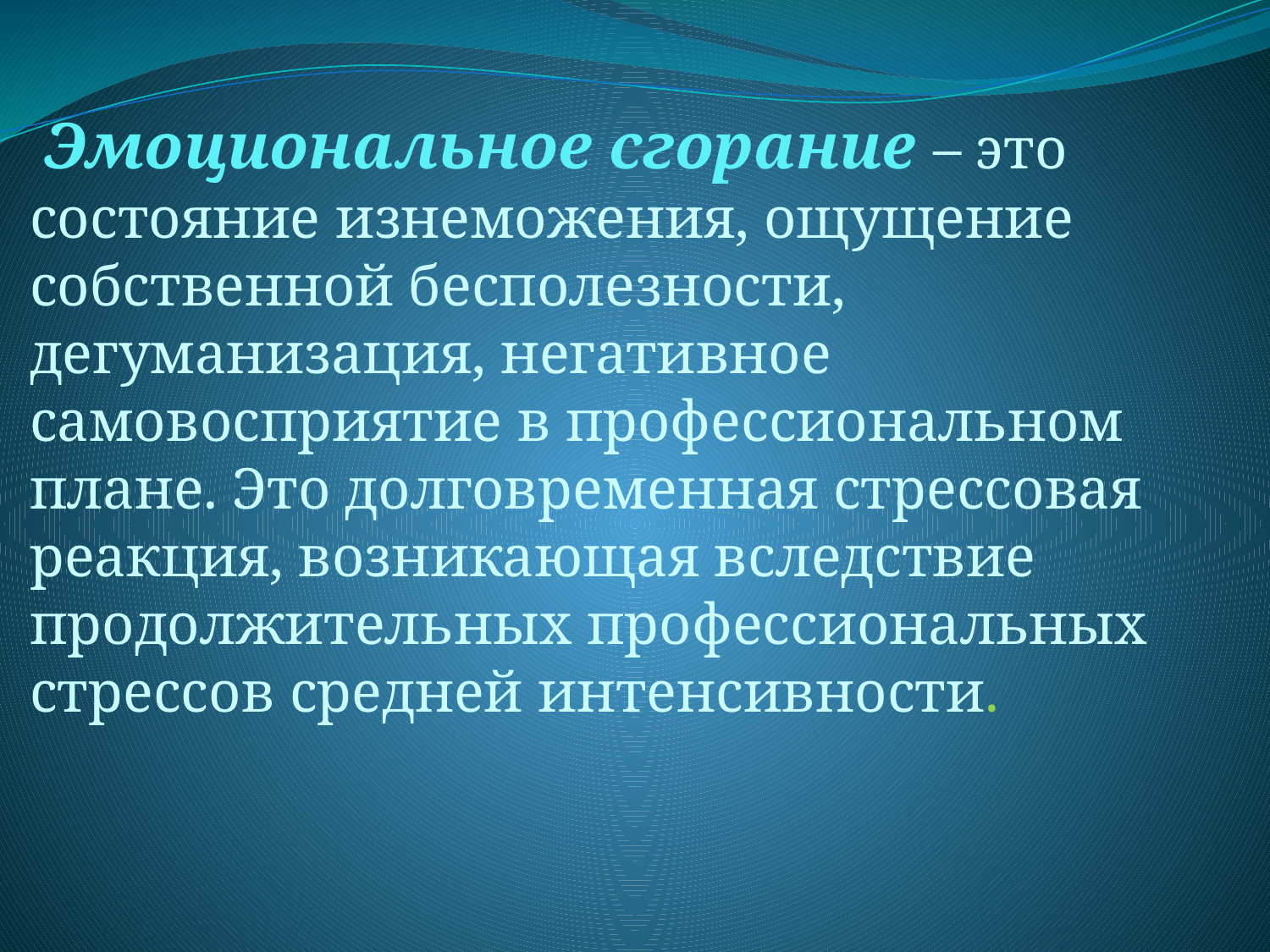

Эмоциональное сгорание – это состояние изнеможения, ощущение собственной бесполезности, дегуманизация, негативное самовосприятие в профессиональном плане. Это долговременная стрессовая реакция, возникающая вследствие продолжительных профессиональных стрессов средней интенсивности.